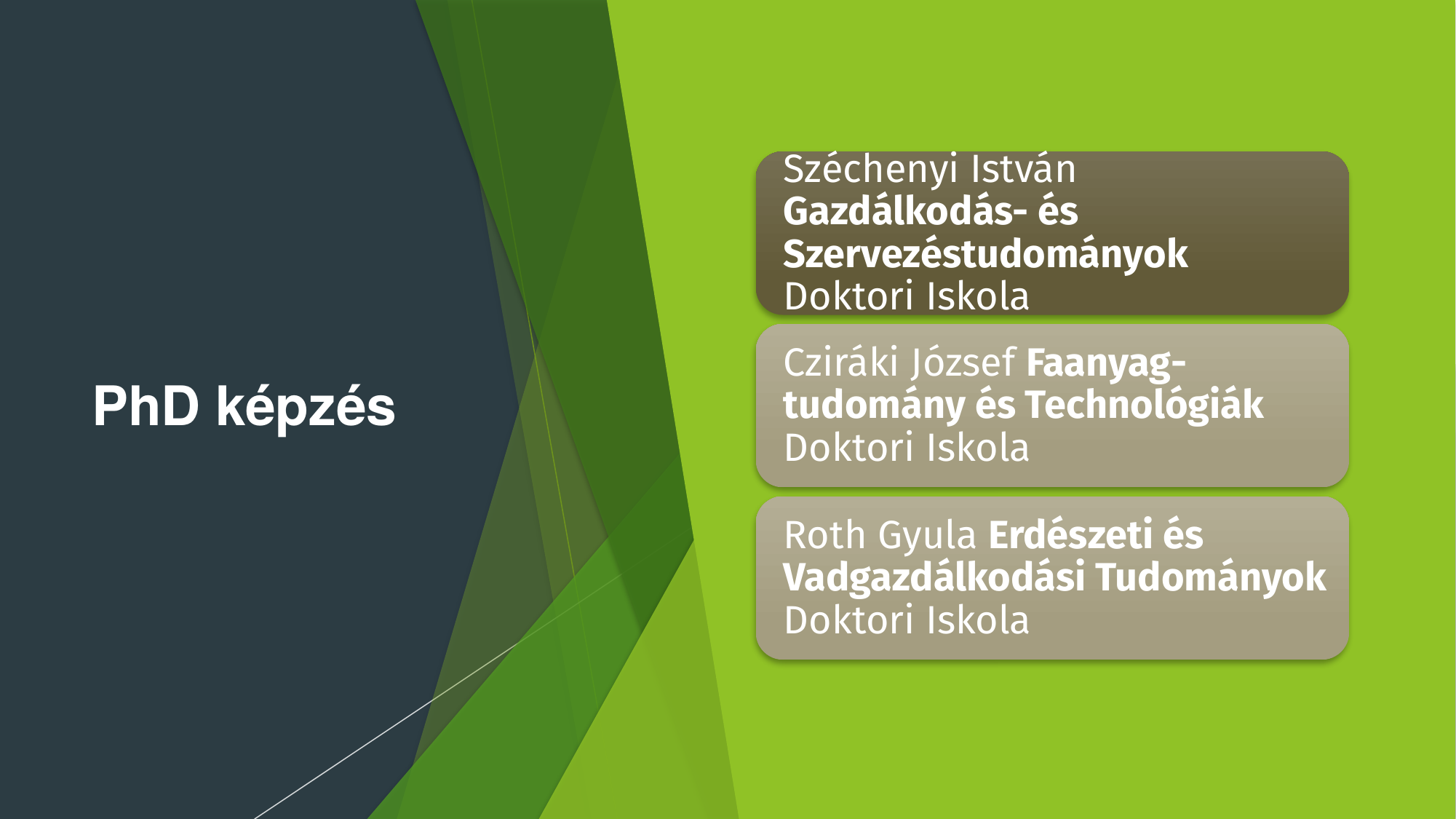

# PhD képzés
Széchenyi István Gazdálkodás- és Szervezéstudományok Doktori Iskola
Cziráki József Faanyag- tudomány és Technológiák Doktori Iskola
Roth Gyula Erdészeti és Vadgazdálkodási Tudományok Doktori Iskola